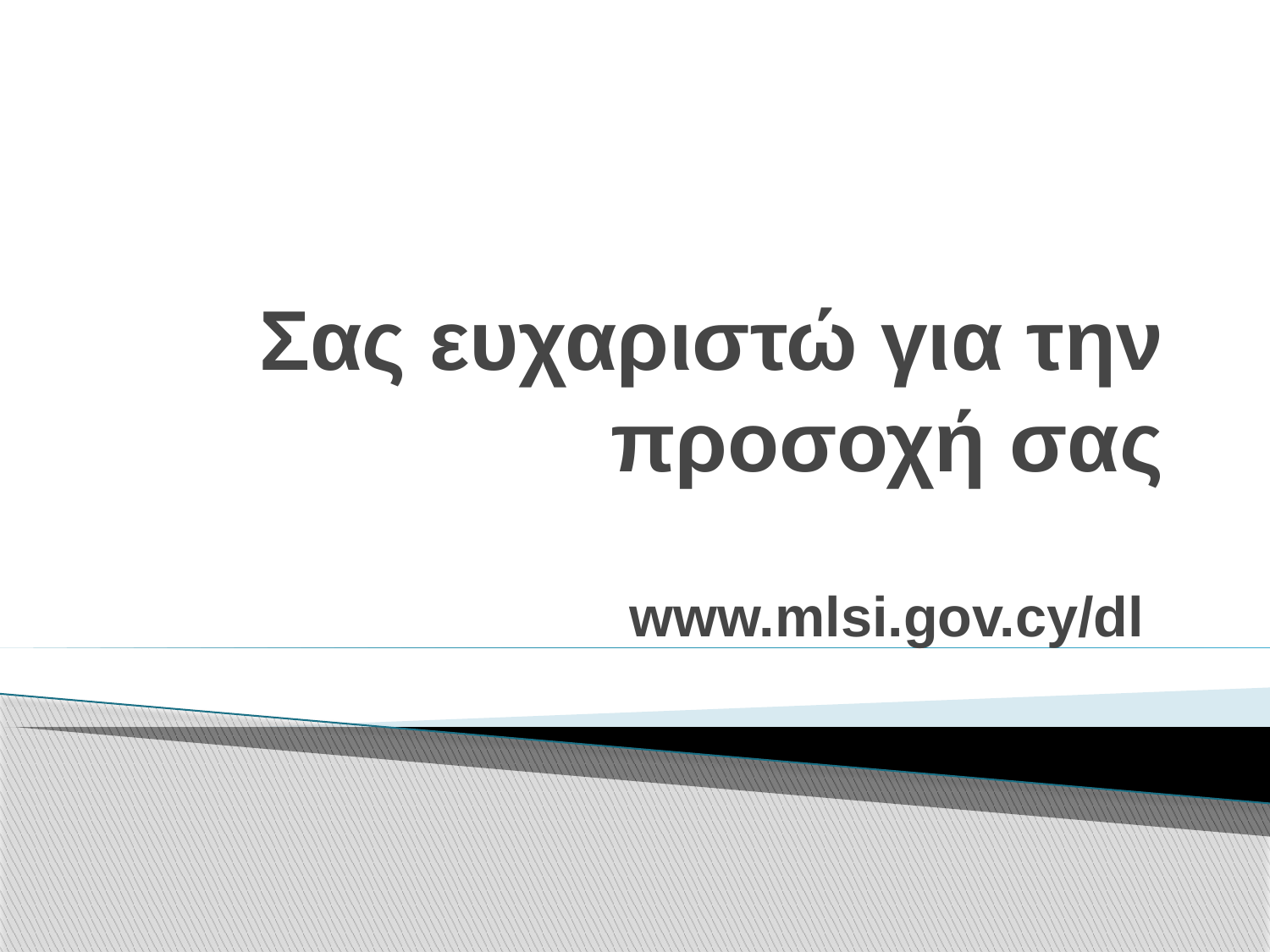

# Σας ευχαριστώ για την προσοχή σας
www.mlsi.gov.cy/dl